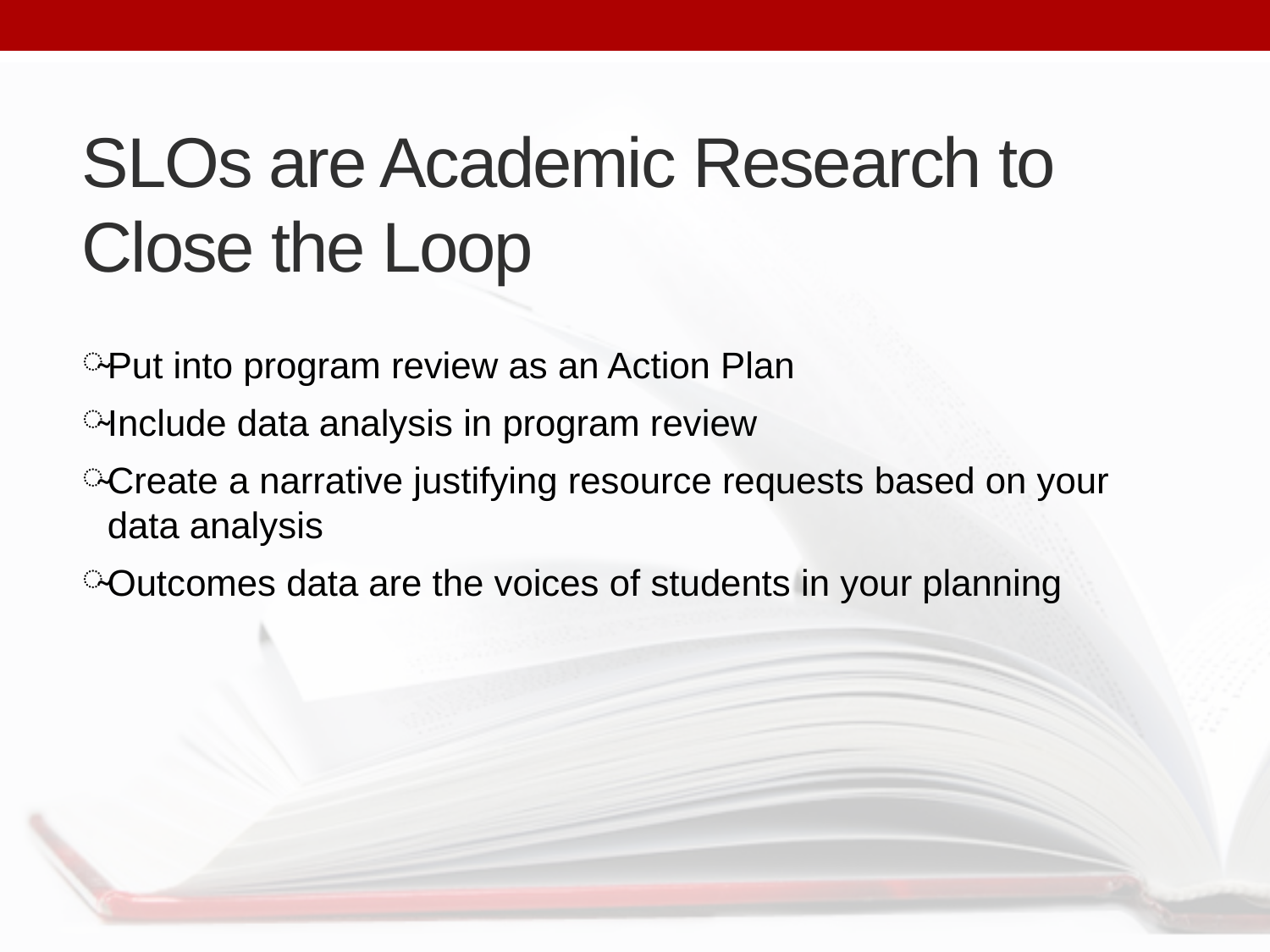

# SLOs are Academic Research to Close the Loop
Put into program review as an Action Plan
Include data analysis in program review
Create a narrative justifying resource requests based on your data analysis
Outcomes data are the voices of students in your planning